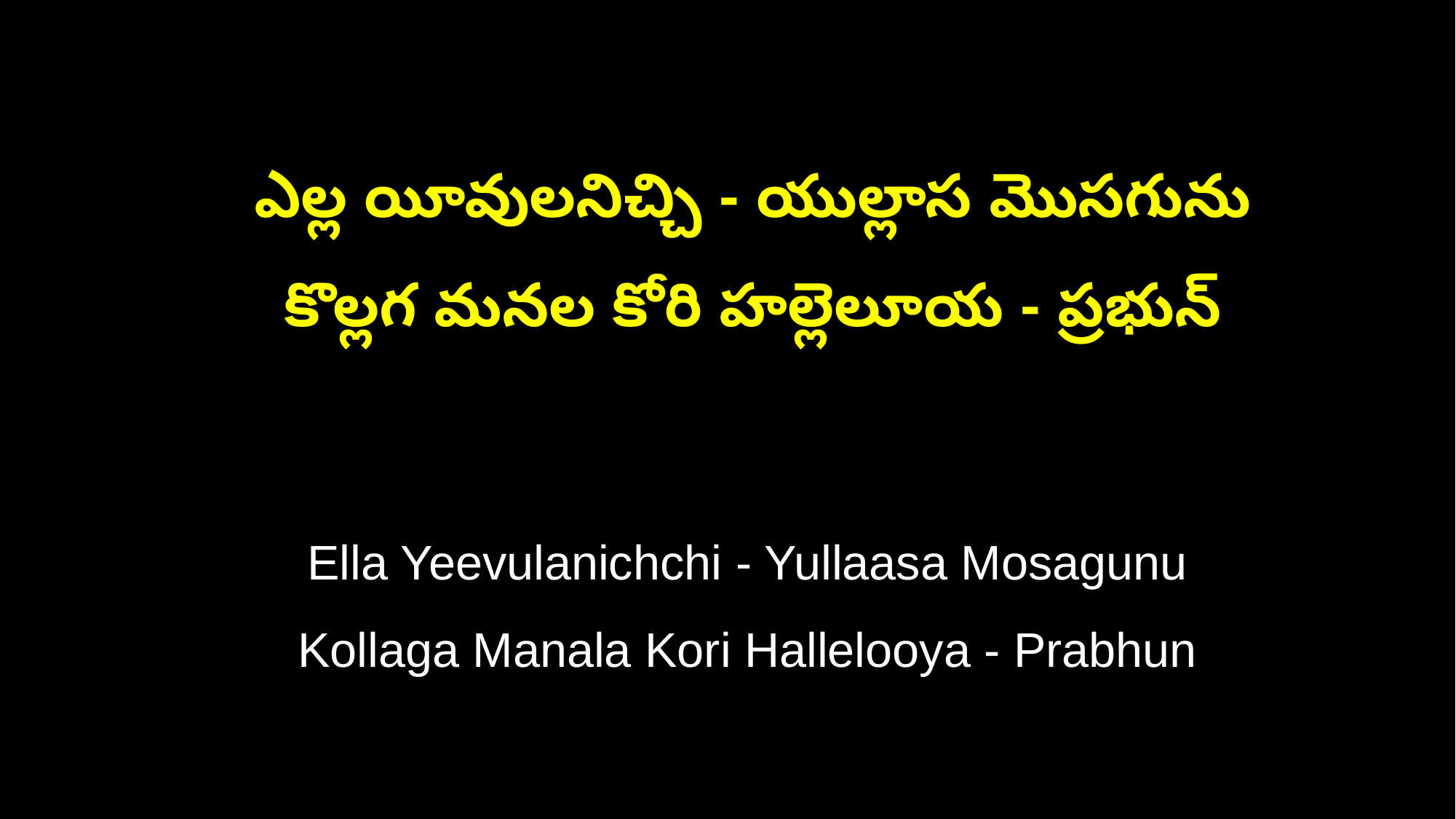

ఎల్ల యీవులనిచ్చి - యుల్లాస మొసగును
   కొల్లగ మనల కోరి హల్లెలూయ - ప్రభున్
   Ella Yeevulanichchi - Yullaasa Mosagunu
   Kollaga Manala Kori Hallelooya - Prabhun